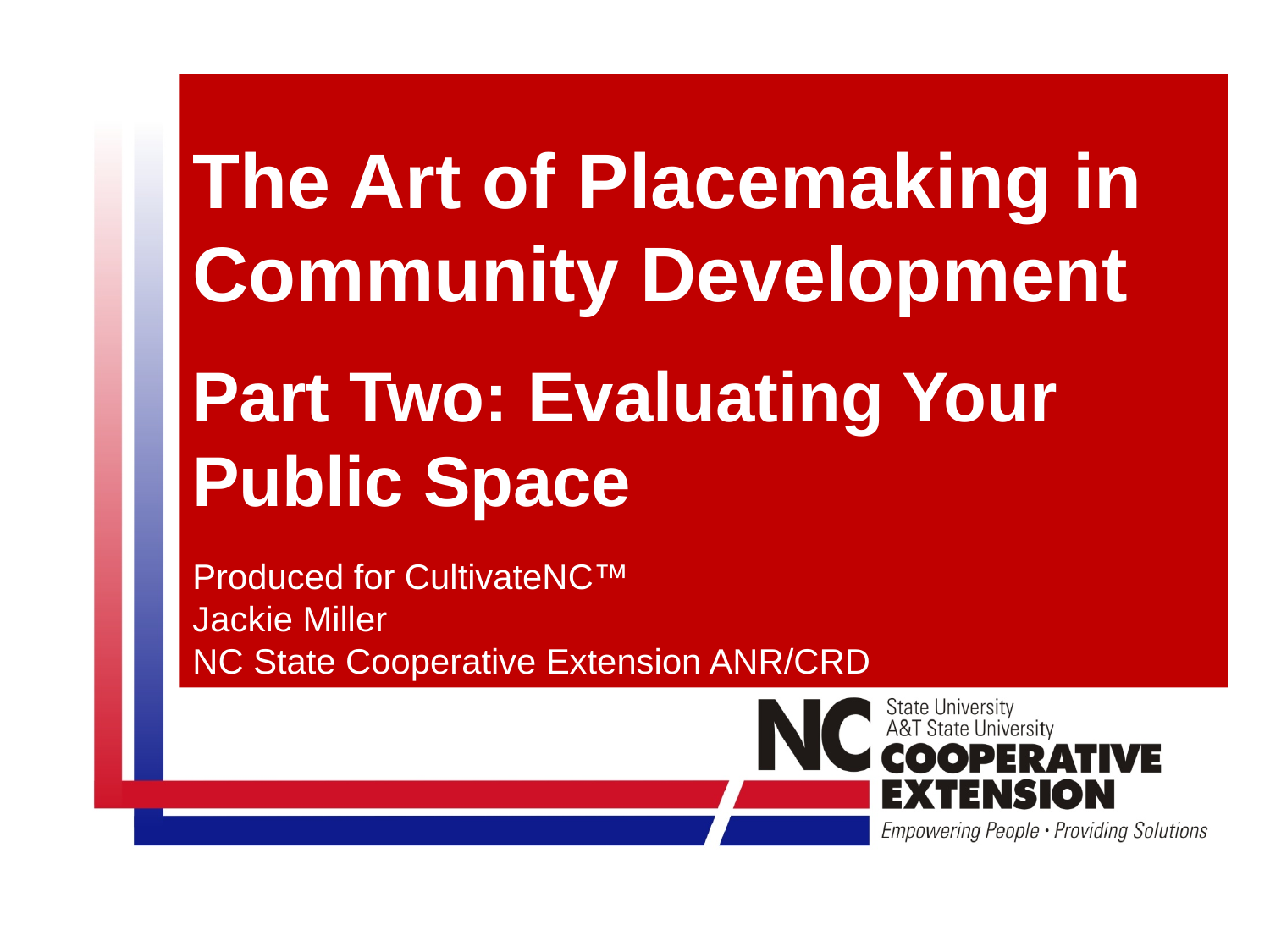

# The Art of Placemaking in Community Development Part Two: Evaluating Your Public Space Produced for CultivateNC™ Jackie Miller NC State Cooperative Extension ANR/CRD